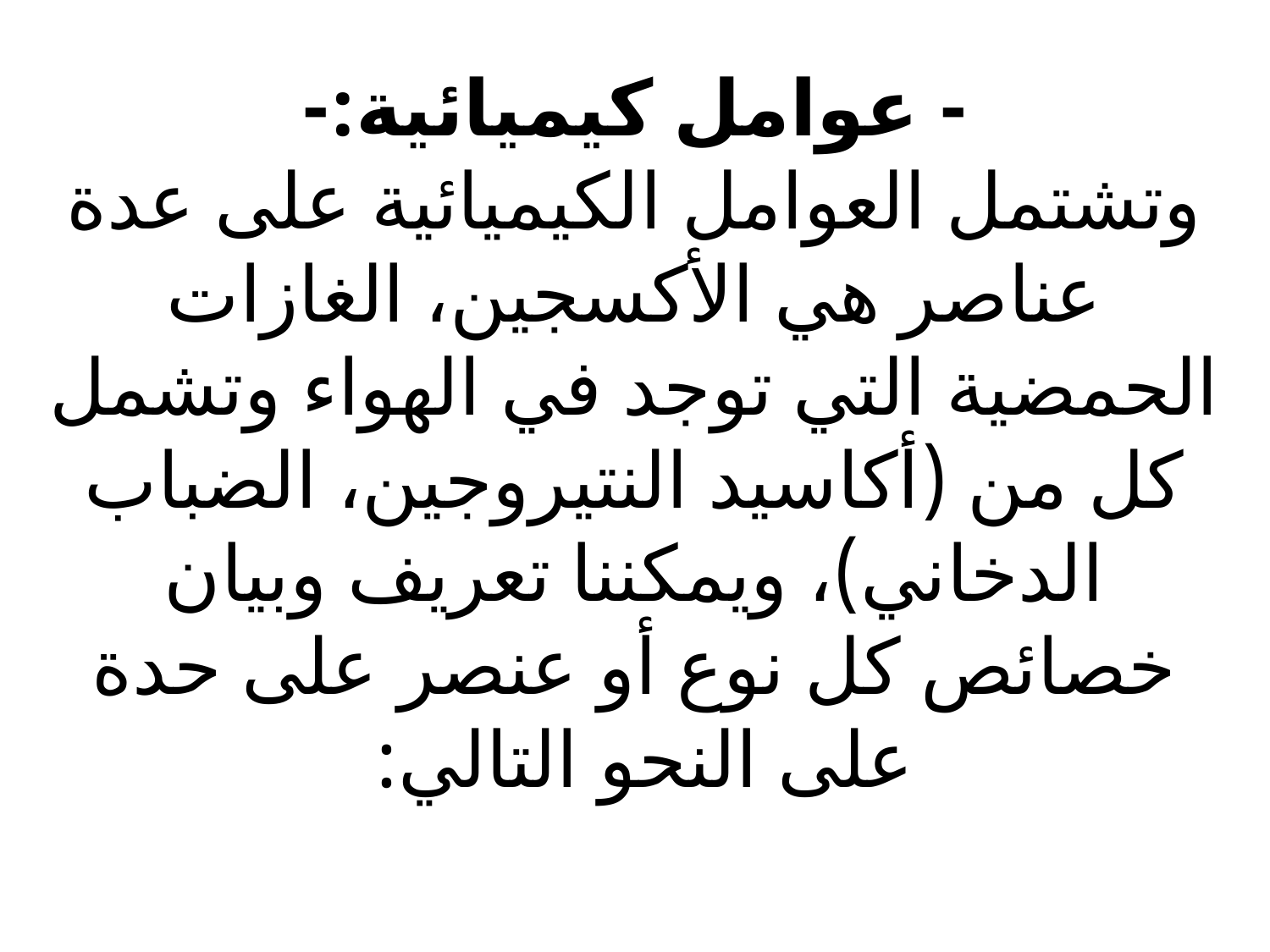

# - عوامل كيميائية:- وتشتمل العوامل الكيميائية على عدة عناصر هي الأكسجين، الغازات الحمضية التي توجد في الهواء وتشمل كل من (أكاسيد النتيروجين، الضباب الدخاني)، ويمكننا تعريف وبيان خصائص كل نوع أو عنصر على حدة على النحو التالي: